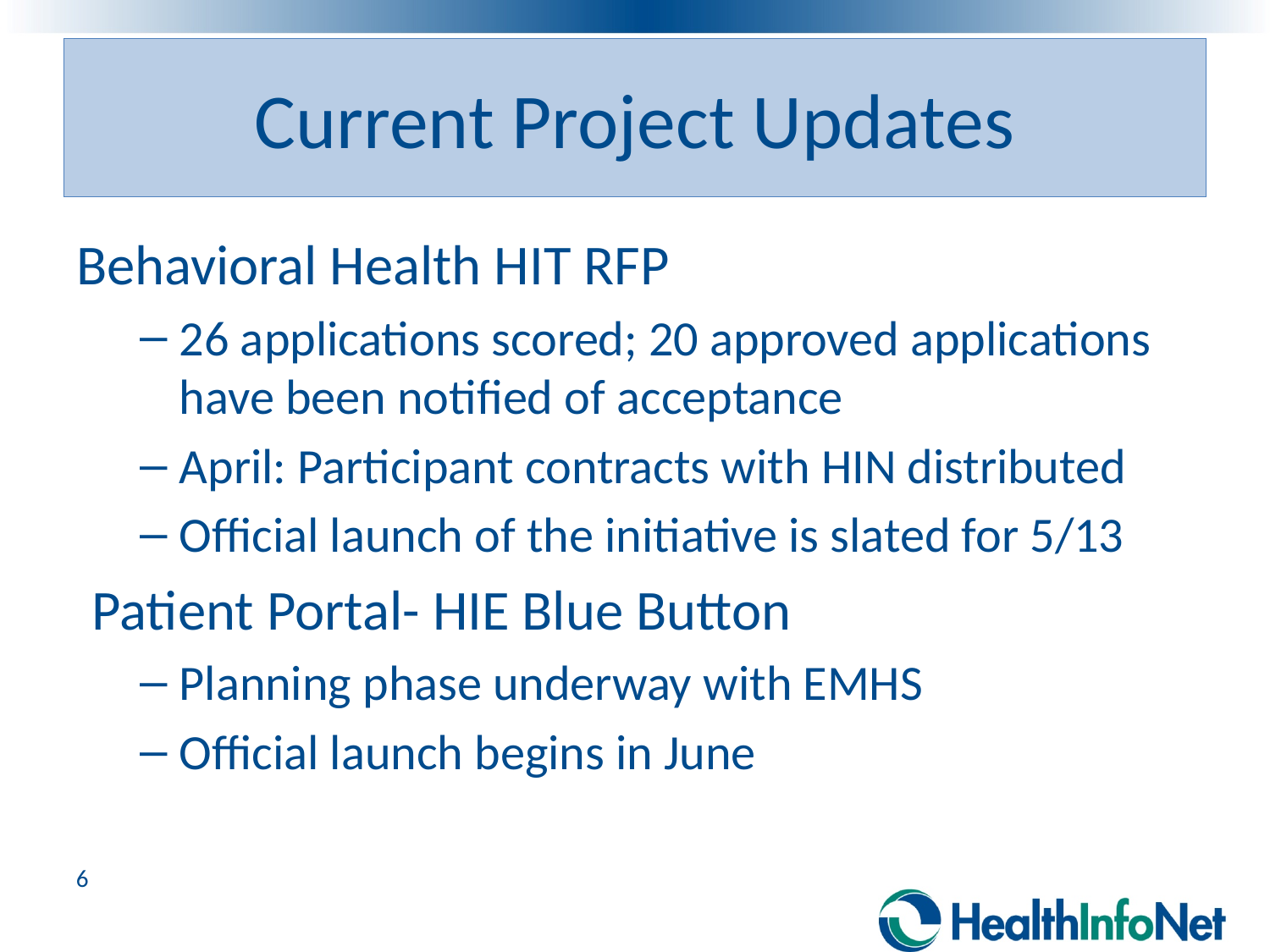

# Current Project Updates
Behavioral Health HIT RFP
26 applications scored; 20 approved applications have been notified of acceptance
April: Participant contracts with HIN distributed
Official launch of the initiative is slated for 5/13
Patient Portal- HIE Blue Button
Planning phase underway with EMHS
Official launch begins in June

6